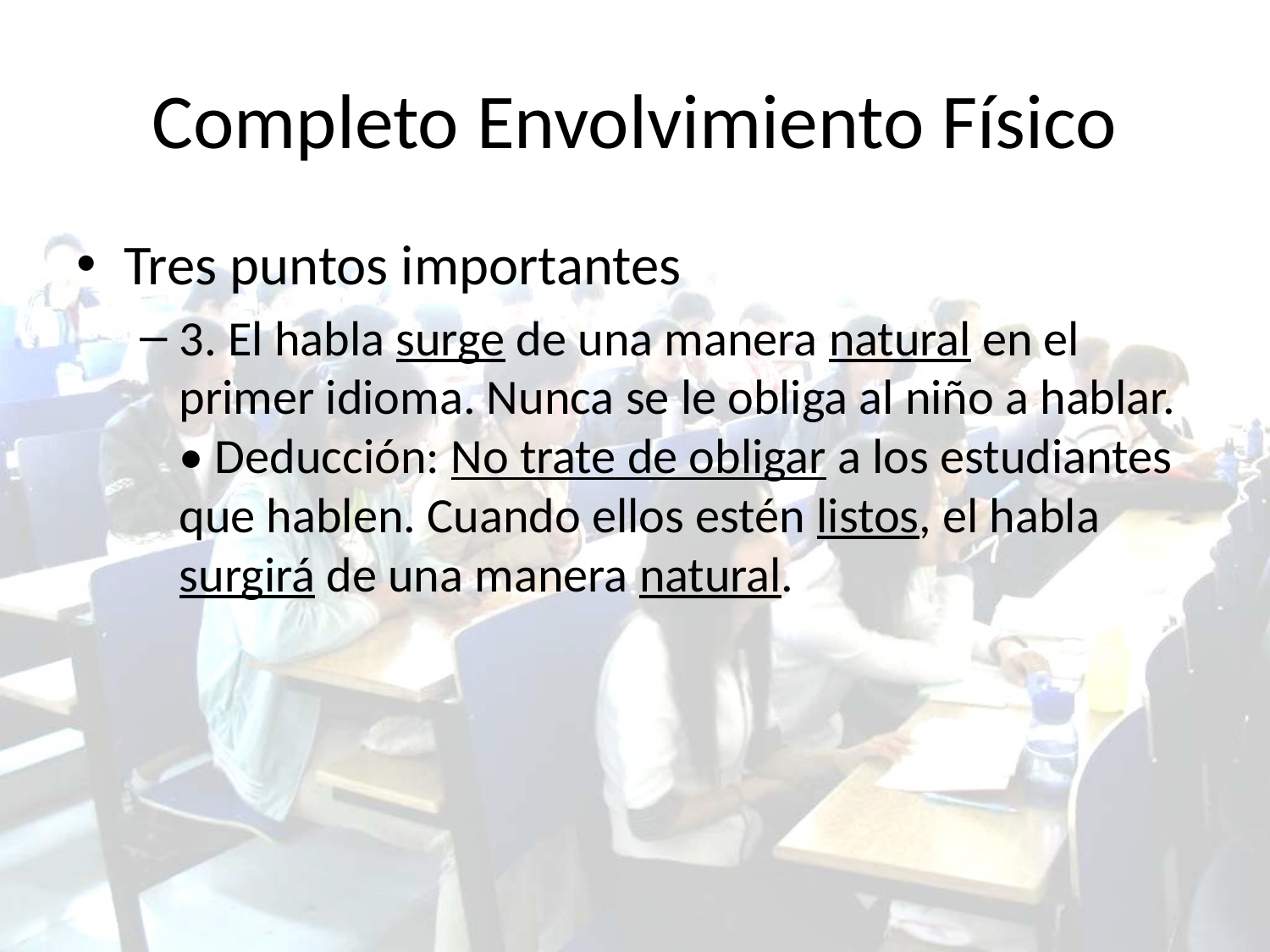

# Completo Envolvimiento Físico
Tres puntos importantes
3. El habla surge de una manera natural en el primer idioma. Nunca se le obliga al niño a hablar.
• Deducción: No trate de obligar a los estudiantes que hablen. Cuando ellos estén listos, el habla surgirá de una manera natural.